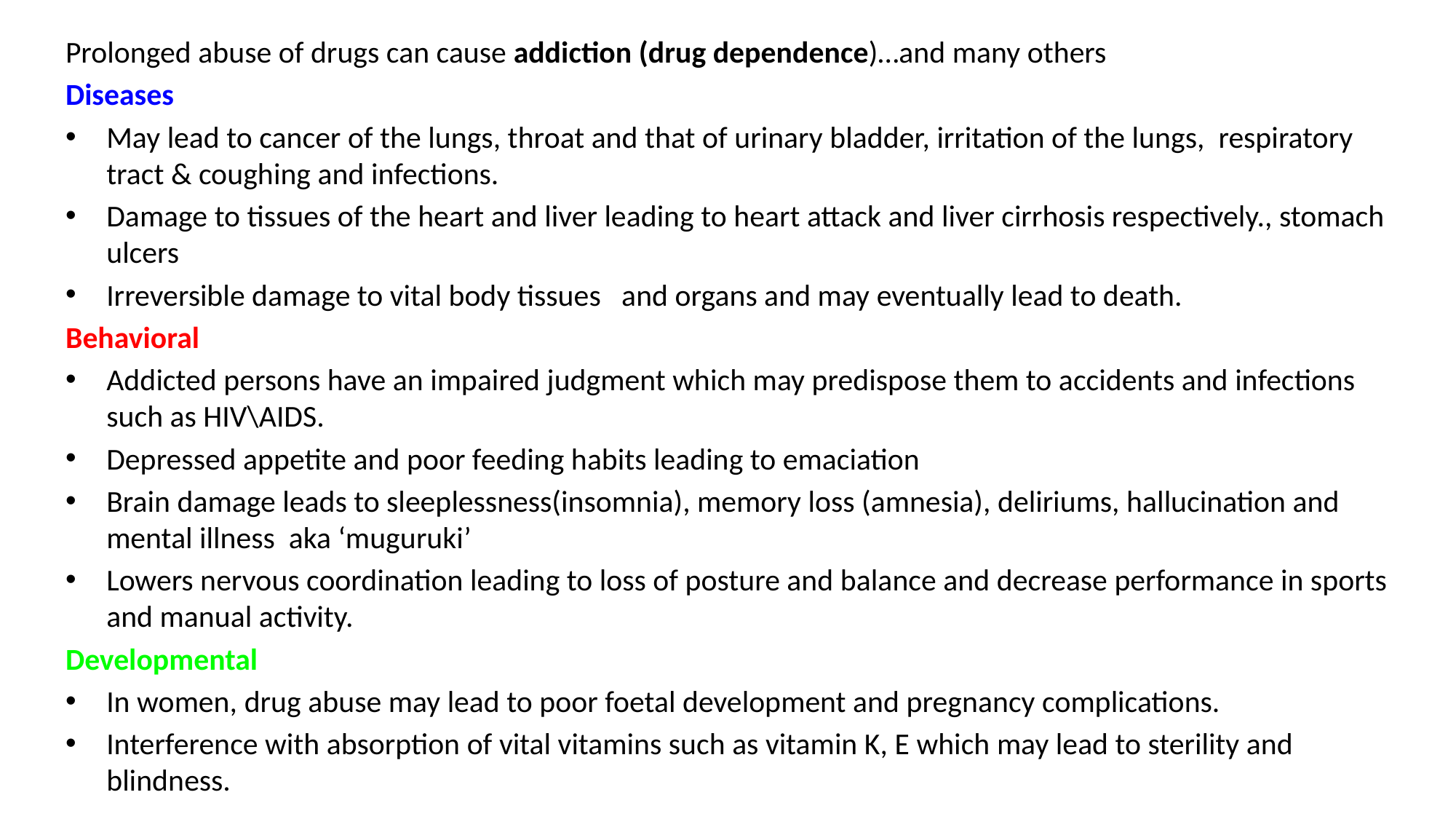

Prolonged abuse of drugs can cause addiction (drug dependence)…and many others
Diseases
May lead to cancer of the lungs, throat and that of urinary bladder, irritation of the lungs,  respiratory tract & coughing and infections.
Damage to tissues of the heart and liver leading to heart attack and liver cirrhosis respectively., stomach ulcers
Irreversible damage to vital body tissues   and organs and may eventually lead to death.
Behavioral
Addicted persons have an impaired judgment which may predispose them to accidents and infections such as HIV\AIDS.
Depressed appetite and poor feeding habits leading to emaciation
Brain damage leads to sleeplessness(insomnia), memory loss (amnesia), deliriums, hallucination and mental illness  aka ‘muguruki’
Lowers nervous coordination leading to loss of posture and balance and decrease performance in sports and manual activity.
Developmental
In women, drug abuse may lead to poor foetal development and pregnancy complications.
Interference with absorption of vital vitamins such as vitamin K, E which may lead to sterility and blindness.